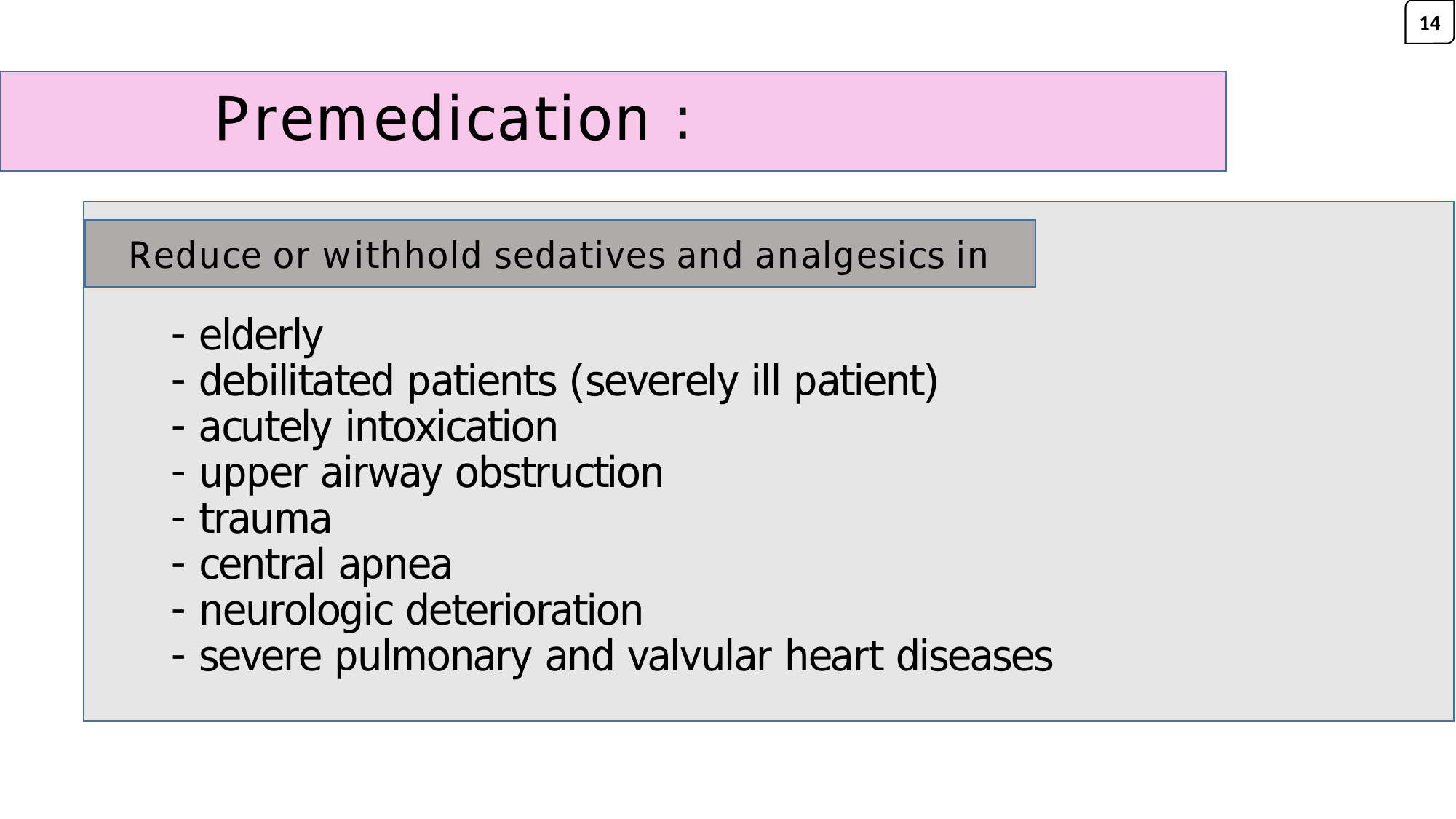

14
# Premedication :

Reduce or withhold sedatives and analgesics in
- elderly
- debilitated patients (severely ill patient)
- acutely intoxication
- upper airway obstruction
- trauma
- central apnea
- neurologic deterioration
- severe pulmonary and valvular heart diseases